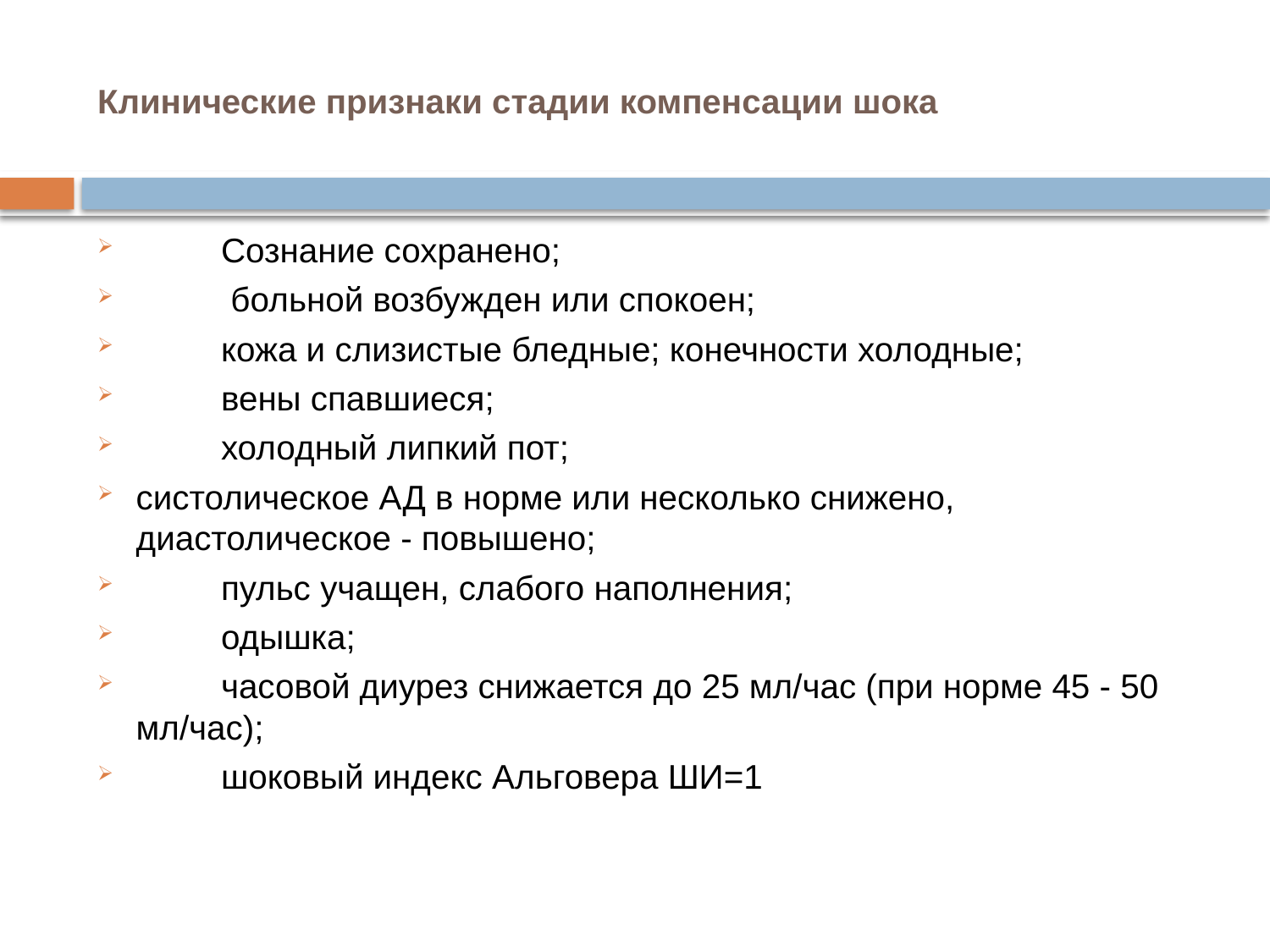

# Клинические признаки стадии компенсации шока
	Сознание сохранено;
	 больной возбужден или спокоен;
	кожа и слизистые бледные; конечности холодные;
	вены спавшиеся;
	холодный липкий пот;
систолическое АД в норме или несколько снижено, диастолическое - повышено;
	пульс учащен, слабого наполнения;
	одышка;
	часовой диурез снижается до 25 мл/час (при норме 45 - 50 мл/час);
	шоковый индекс Альговера ШИ=1